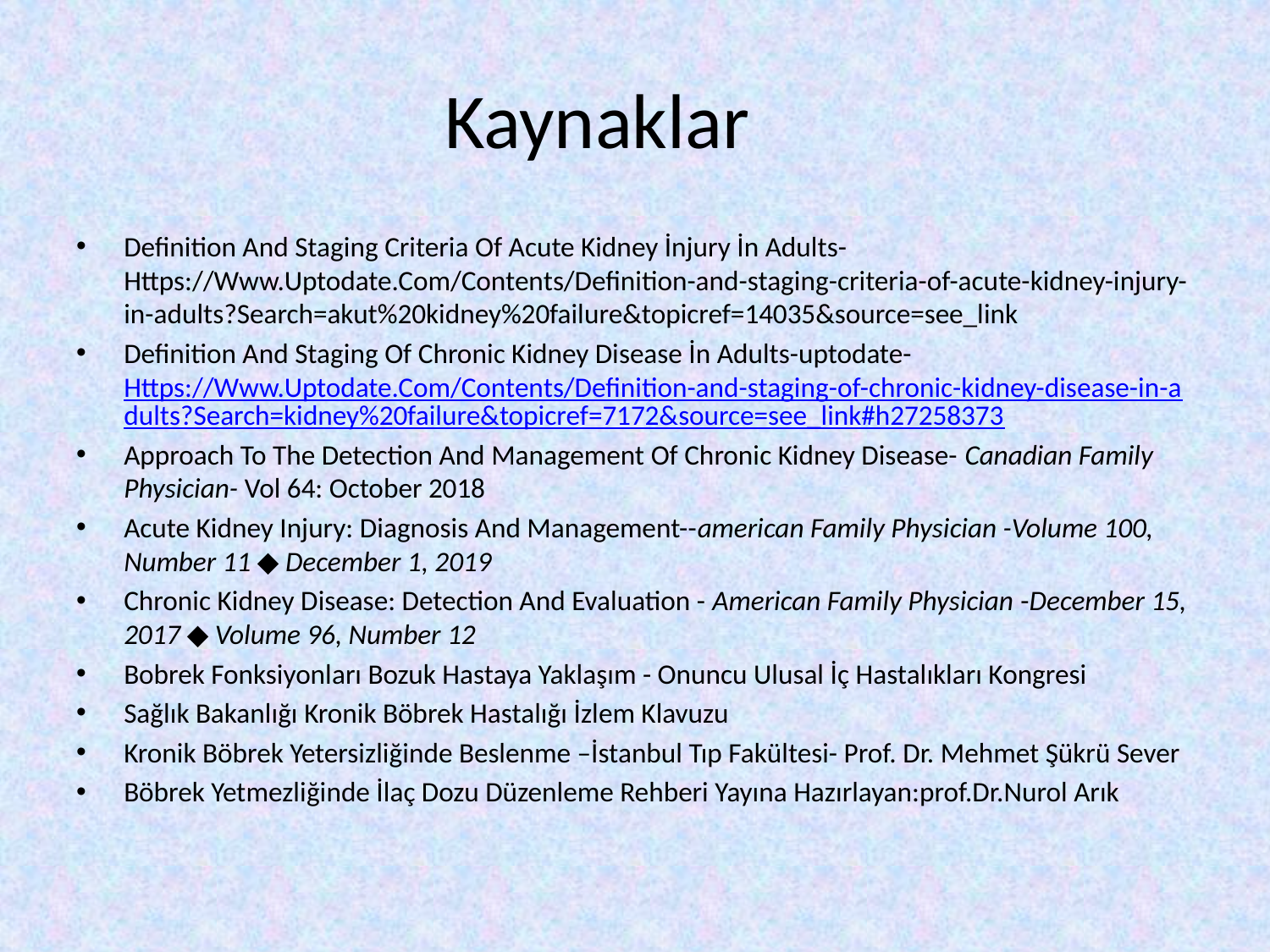

# Kaynaklar
Definition And Staging Criteria Of Acute Kidney İnjury İn Adults- Https://Www.Uptodate.Com/Contents/Definition-and-staging-criteria-of-acute-kidney-injury-in-adults?Search=akut%20kidney%20failure&topicref=14035&source=see_link
Definition And Staging Of Chronic Kidney Disease İn Adults-uptodate-  Https://Www.Uptodate.Com/Contents/Definition-and-staging-of-chronic-kidney-disease-in-adults?Search=kidney%20failure&topicref=7172&source=see_link#h27258373
Approach To The Detection And Management Of Chronic Kidney Disease- Canadian Family Physician- Vol 64: October 2018
Acute Kidney Injury: Diagnosis And Management--american Family Physician -Volume 100, Number 11 ◆ December 1, 2019
Chronic Kidney Disease: Detection And Evaluation - American Family Physician -December 15, 2017 ◆ Volume 96, Number 12
Bobrek Fonksiyonları Bozuk Hastaya Yaklaşım - Onuncu Ulusal İç Hastalıkları Kongresi
Sağlık Bakanlığı Kronik Böbrek Hastalığı İzlem Klavuzu
Kronik Böbrek Yetersizliğinde Beslenme –İstanbul Tıp Fakültesi- Prof. Dr. Mehmet Şükrü Sever
Böbrek Yetmezliğinde İlaç Dozu Düzenleme Rehberi Yayına Hazırlayan:prof.Dr.Nurol Arık